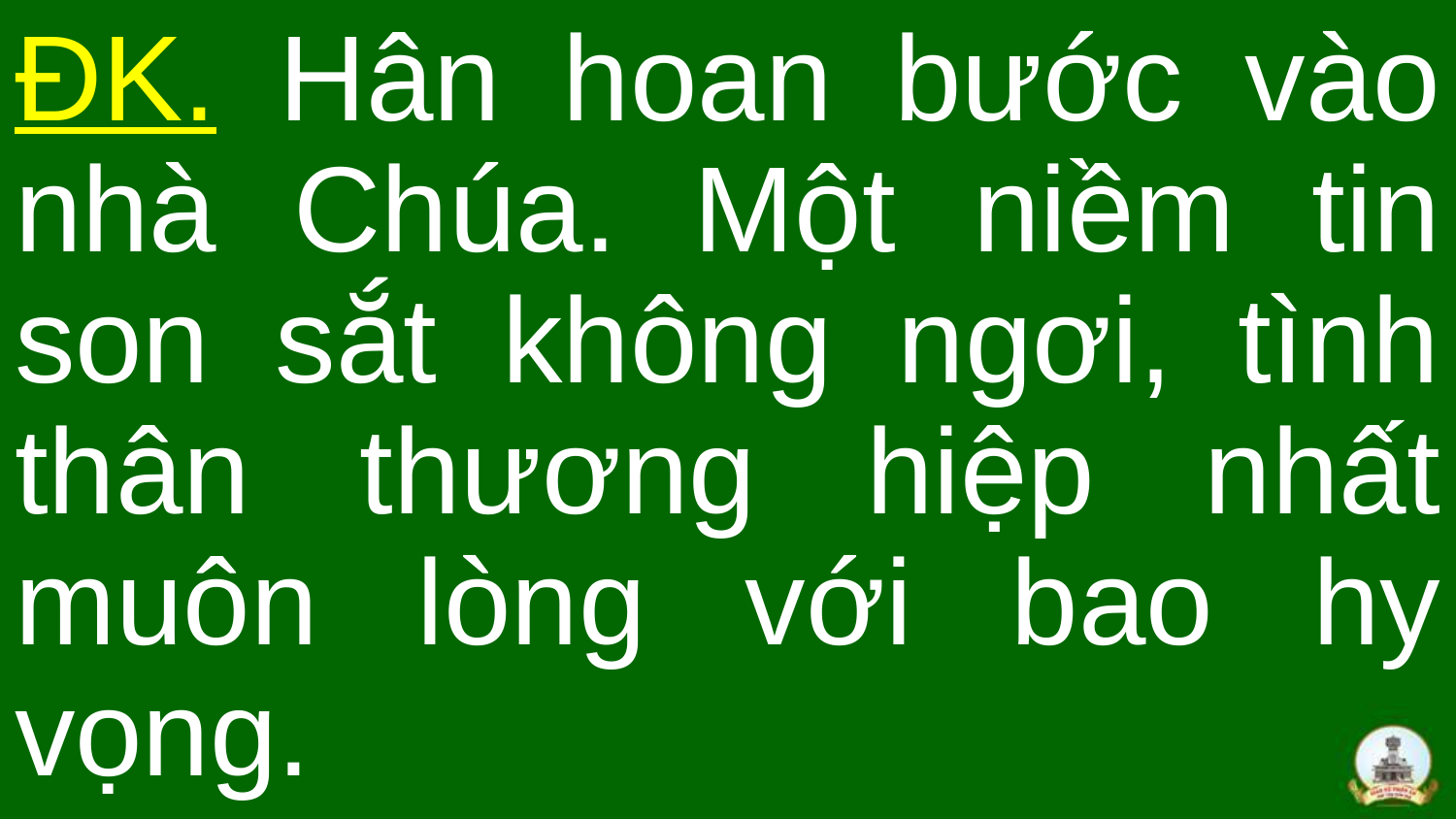

ĐK. Hân hoan bước vào nhà Chúa. Một niềm tin son sắt không ngơi, tình thân thương hiệp nhất muôn lòng với bao hy vọng.